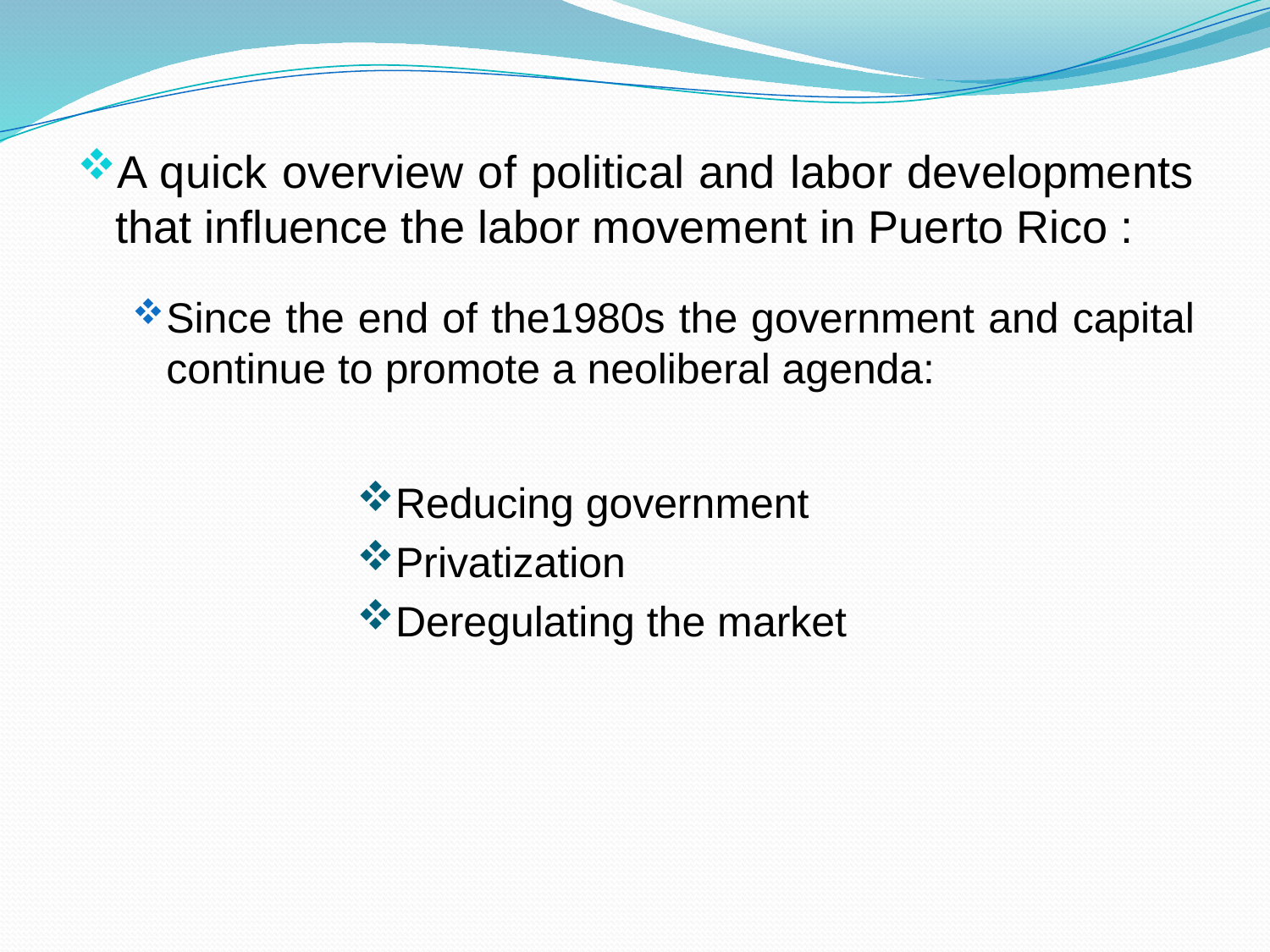

A quick overview of political and labor developments that influence the labor movement in Puerto Rico :

Since the end of the1980s the government and capital continue to promote a neoliberal agenda:

Reducing government
Privatization
Deregulating the market